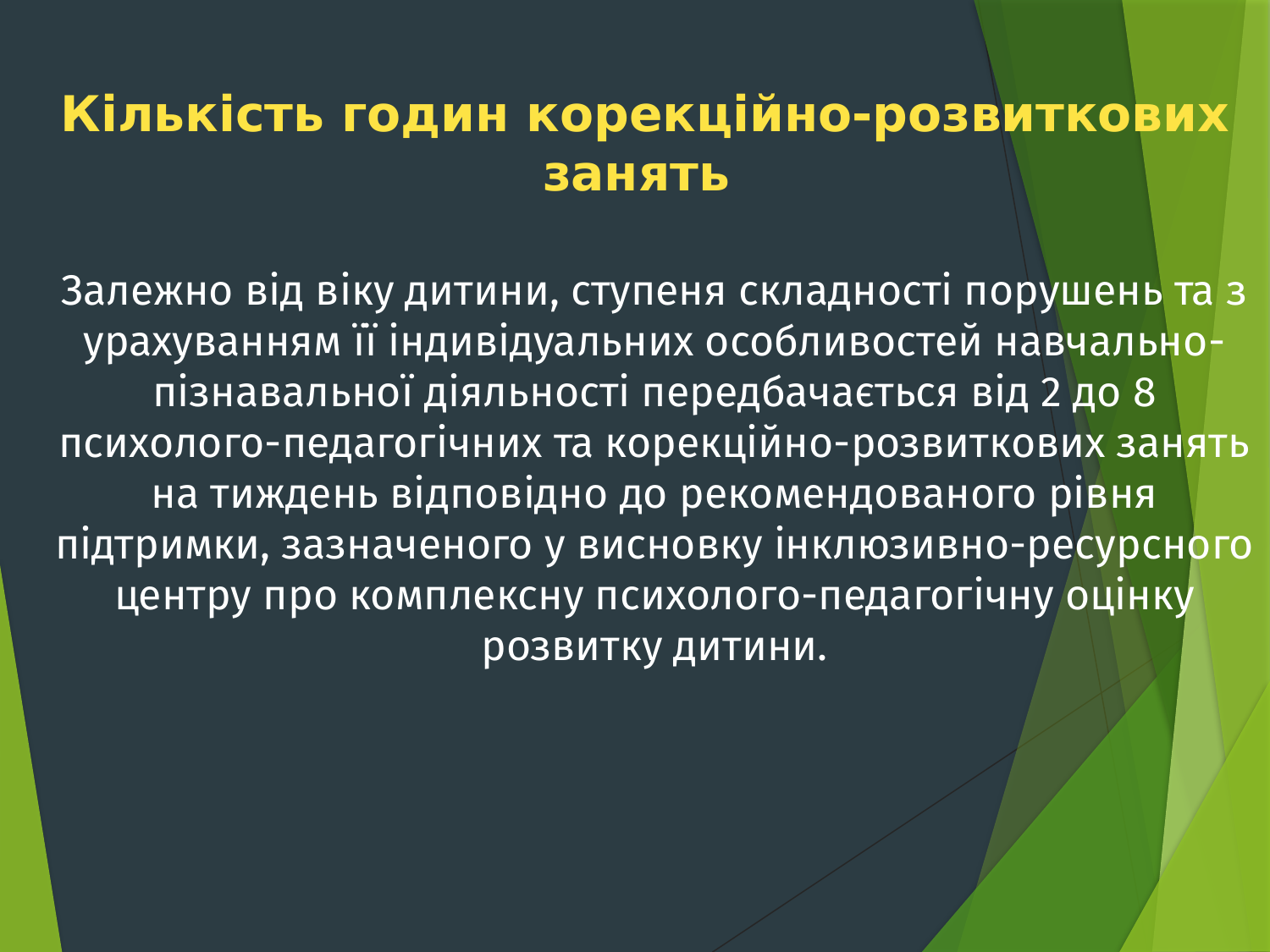

# Кількість годин корекційно-розвиткових занять
Залежно від віку дитини, ступеня складності порушень та з урахуванням її індивідуальних особливостей навчально-пізнавальної діяльності передбачається від 2 до 8 психолого-педагогічних та корекційно-розвиткових занять на тиждень відповідно до рекомендованого рівня підтримки, зазначеного у висновку інклюзивно-ресурсного центру про комплексну психолого-педагогічну оцінку розвитку дитини.